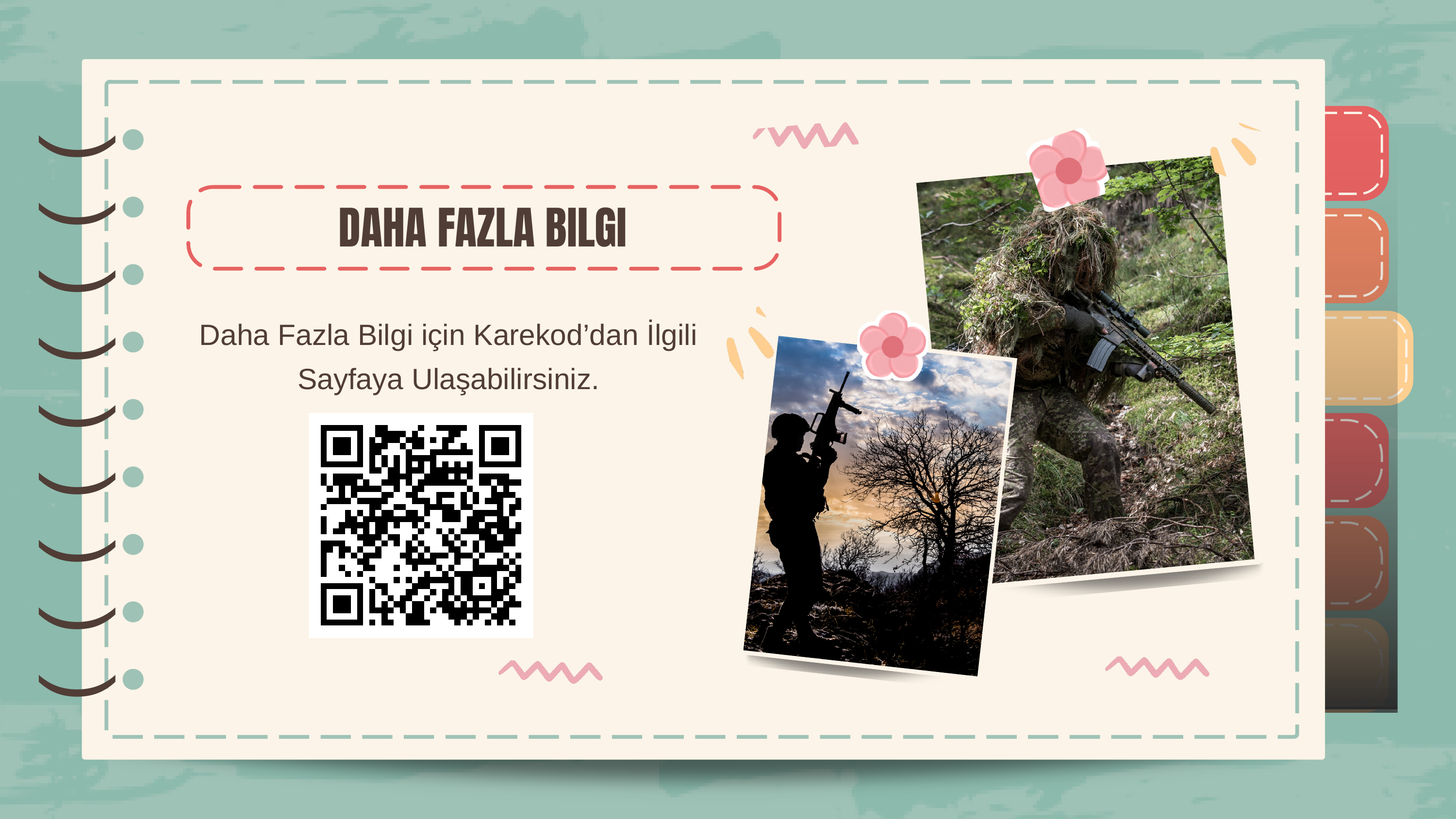

)
)
)
)
)
)
)
)
)

)
)
)
)
)
)
)
)
)

DAHA FAZLA BILGI

Daha Fazla Bilgi için Karekod’dan İlgili Sayfaya Ulaşabilirsiniz.